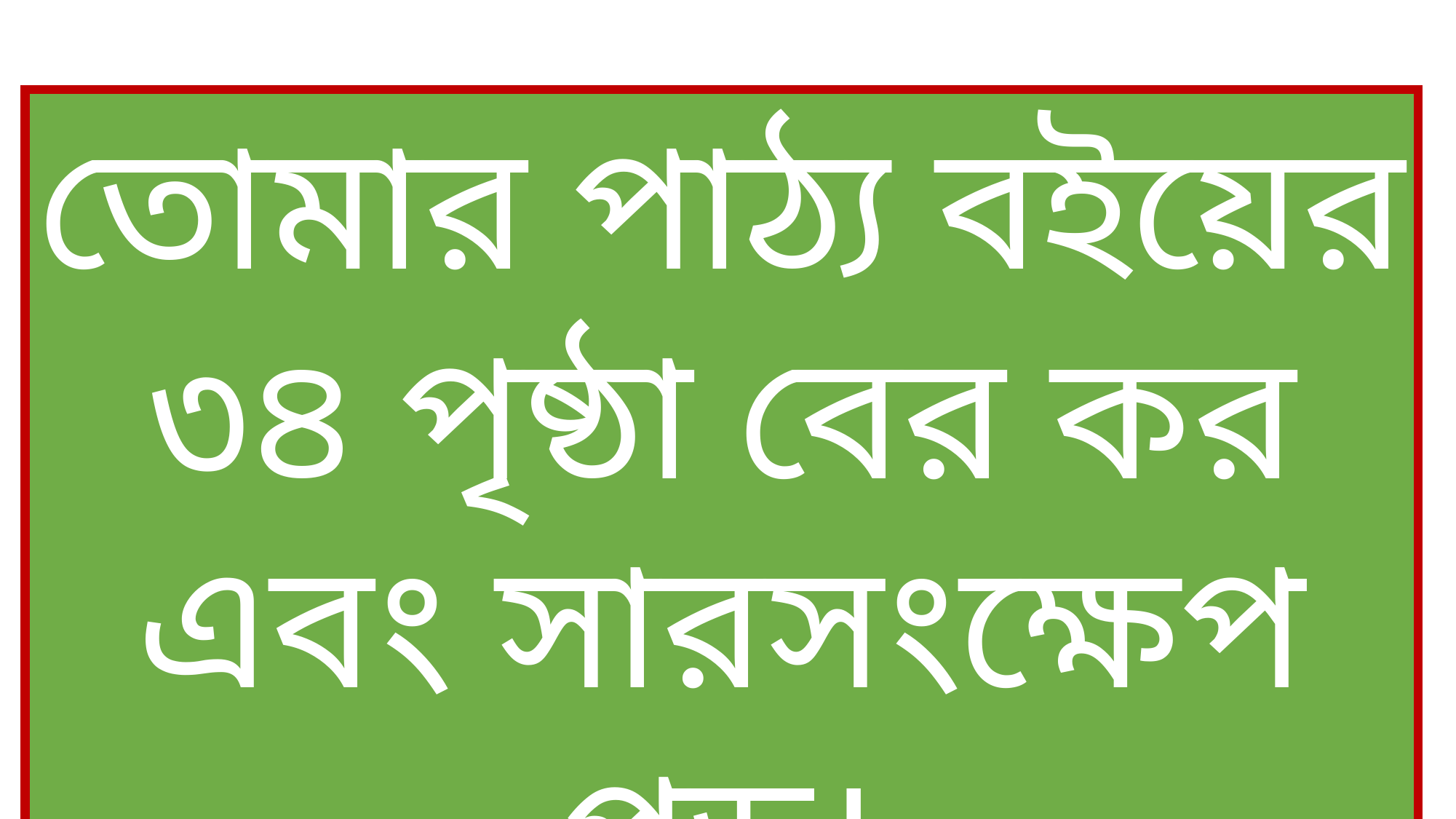

তোমার পাঠ্য বইয়ের
৩৪ পৃষ্ঠা বের কর এবং সারসংক্ষেপ পড়।